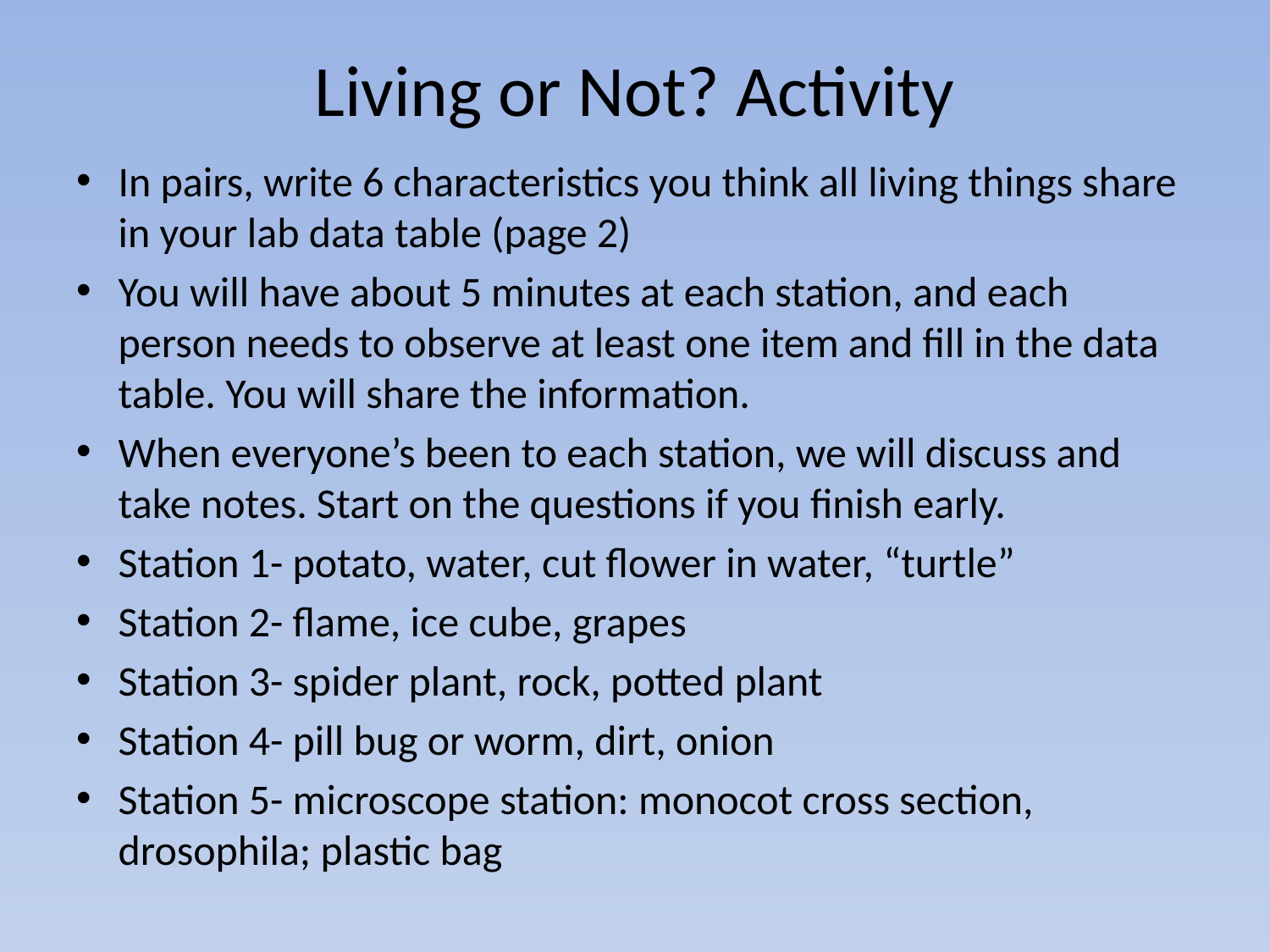

# Living or Not? Activity
In pairs, write 6 characteristics you think all living things share in your lab data table (page 2)
You will have about 5 minutes at each station, and each person needs to observe at least one item and fill in the data table. You will share the information.
When everyone’s been to each station, we will discuss and take notes. Start on the questions if you finish early.
Station 1- potato, water, cut flower in water, “turtle”
Station 2- flame, ice cube, grapes
Station 3- spider plant, rock, potted plant
Station 4- pill bug or worm, dirt, onion
Station 5- microscope station: monocot cross section, drosophila; plastic bag